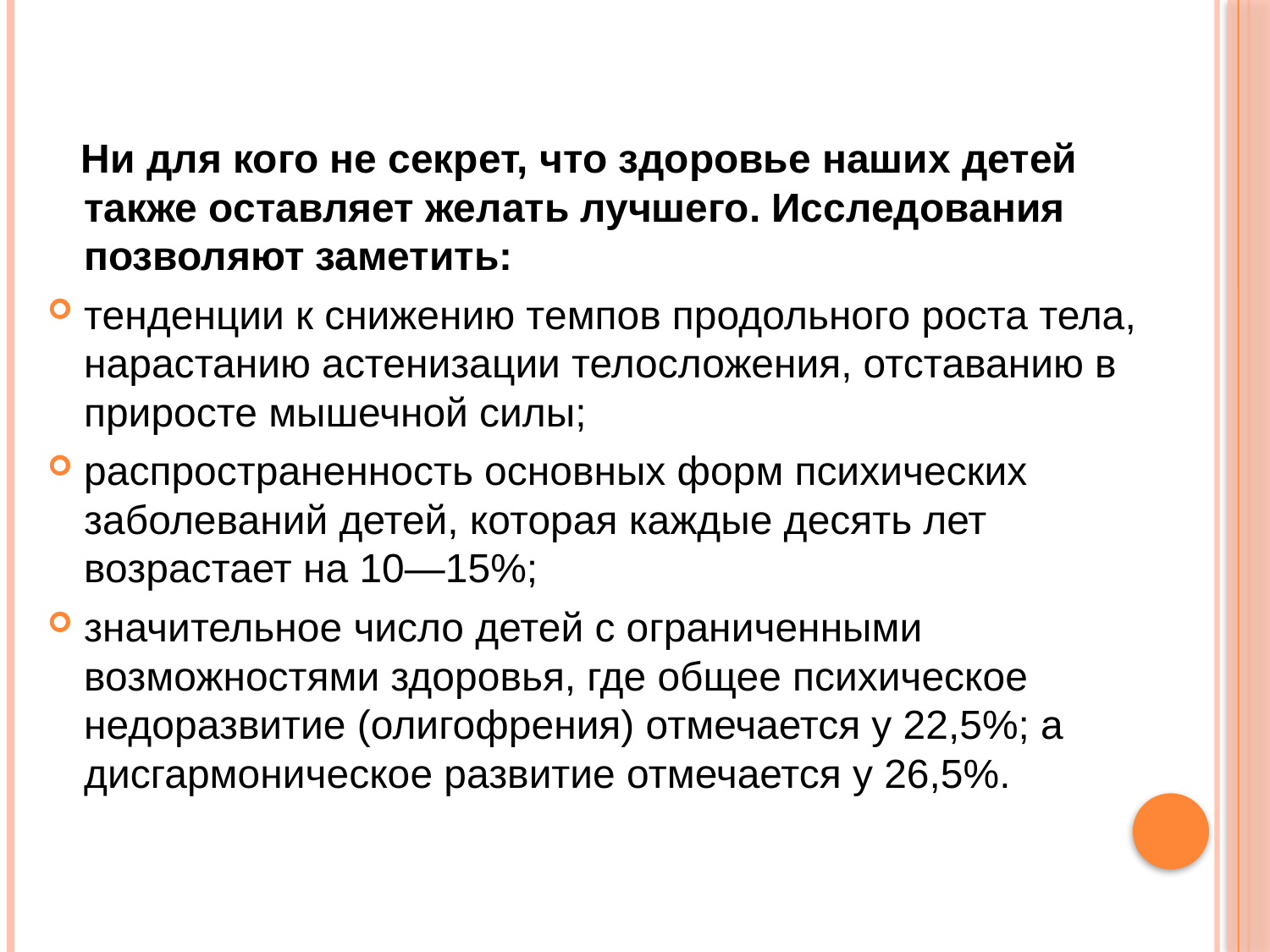

#
   Ни для кого не секрет, что здоровье наших детей также оставляет желать лучшего. Исследования позволяют заметить:
тенденции к снижению темпов продольного роста тела, нарастанию астенизации телосложения, отставанию в приросте мышечной силы;
распространенность основных форм психических заболеваний детей, которая каждые десять лет возрастает на 10—15%;
значительное число детей с ограниченными возможностями здоровья, где общее психическое недоразвитие (олигофрения) отмечается у 22,5%; а дисгармоническое развитие отмечается у 26,5%.